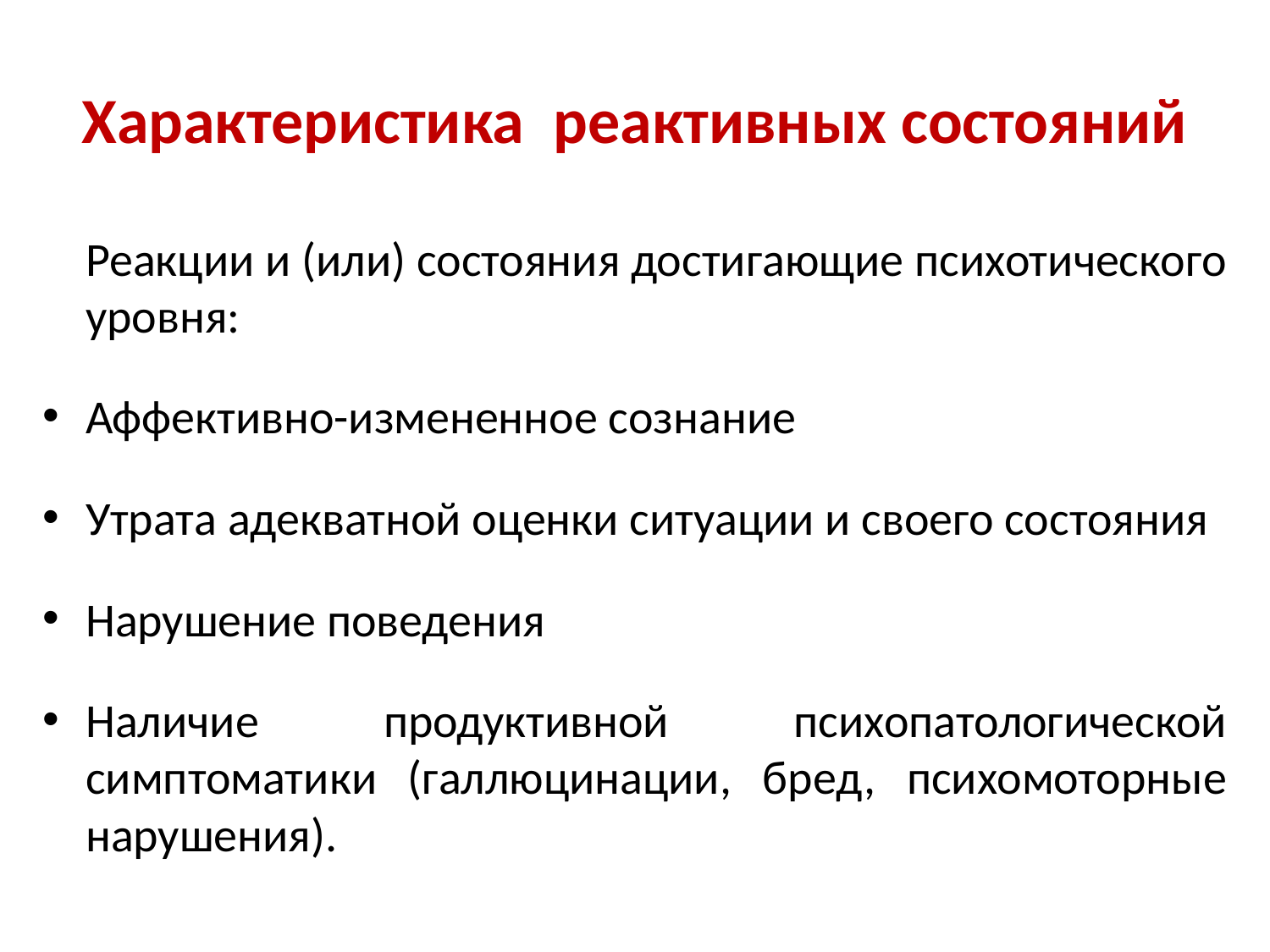

# Характеристика  реактивных состояний
	Реакции и (или) состояния достигающие психотического уровня:
Аффективно-измененное сознание
Утрата адекватной оценки ситуации и своего состояния
Нарушение поведения
Наличие продуктивной психопатологической симптоматики (галлюцинации, бред, психомоторные нарушения).